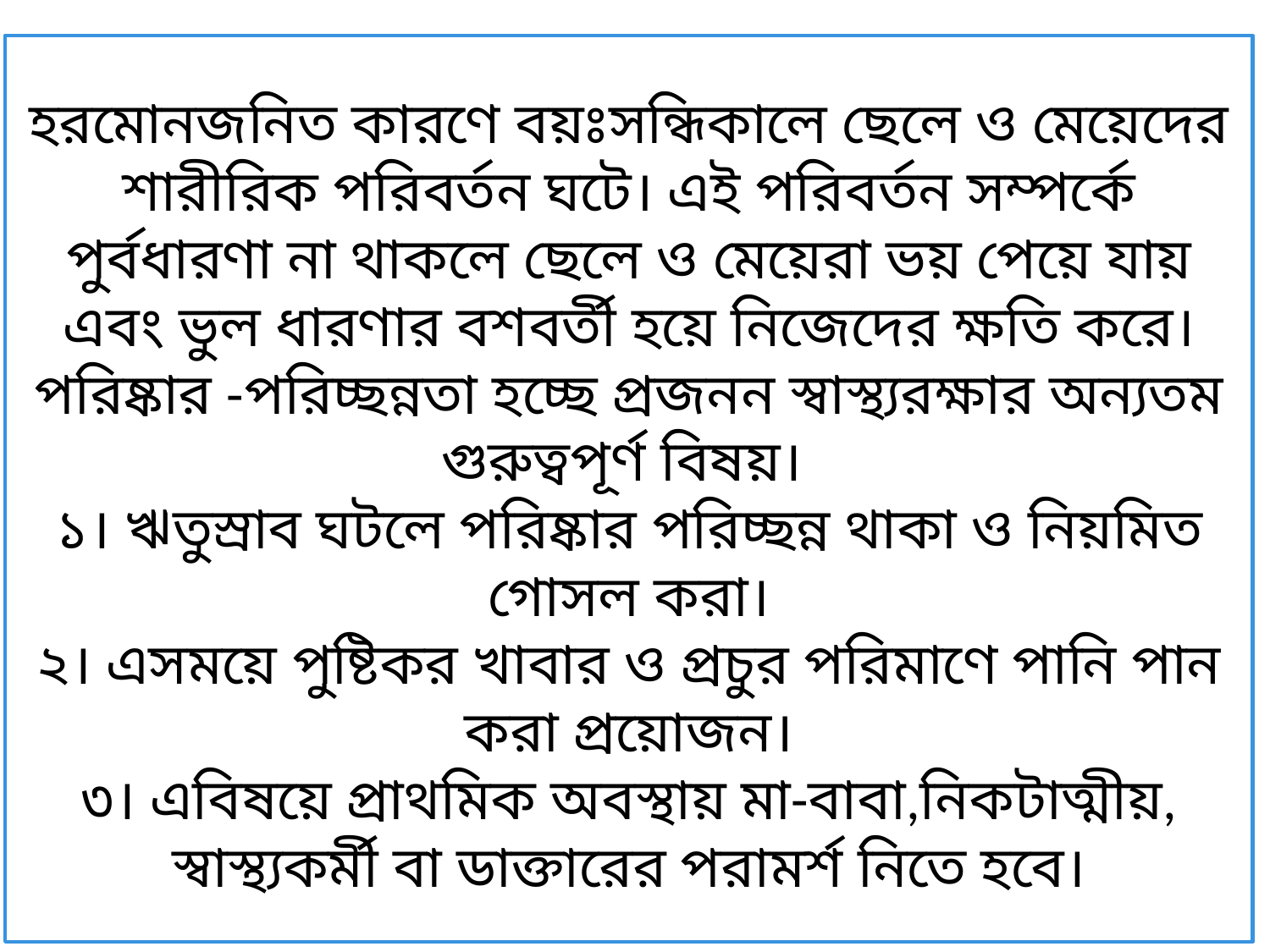

হরমোনজনিত কারণে বয়ঃসন্ধিকালে ছেলে ও মেয়েদের শারীরিক পরিবর্তন ঘটে। এই পরিবর্তন সম্পর্কে পুর্বধারণা না থাকলে ছেলে ও মেয়েরা ভয় পেয়ে যায় এবং ভুল ধারণার বশবর্তী হয়ে নিজেদের ক্ষতি করে। পরিষ্কার -পরিচ্ছন্নতা হচ্ছে প্রজনন স্বাস্থ্যরক্ষার অন্যতম গুরুত্বপূর্ণ বিষয়।
১। ঋতুস্রাব ঘটলে পরিষ্কার পরিচ্ছন্ন থাকা ও নিয়মিত গোসল করা।
২। এসময়ে পুষ্টিকর খাবার ও প্রচুর পরিমাণে পানি পান করা প্রয়োজন।
৩। এবিষয়ে প্রাথমিক অবস্থায় মা-বাবা,নিকটাত্মীয়, স্বাস্থ্যকর্মী বা ডাক্তারের পরামর্শ নিতে হবে।